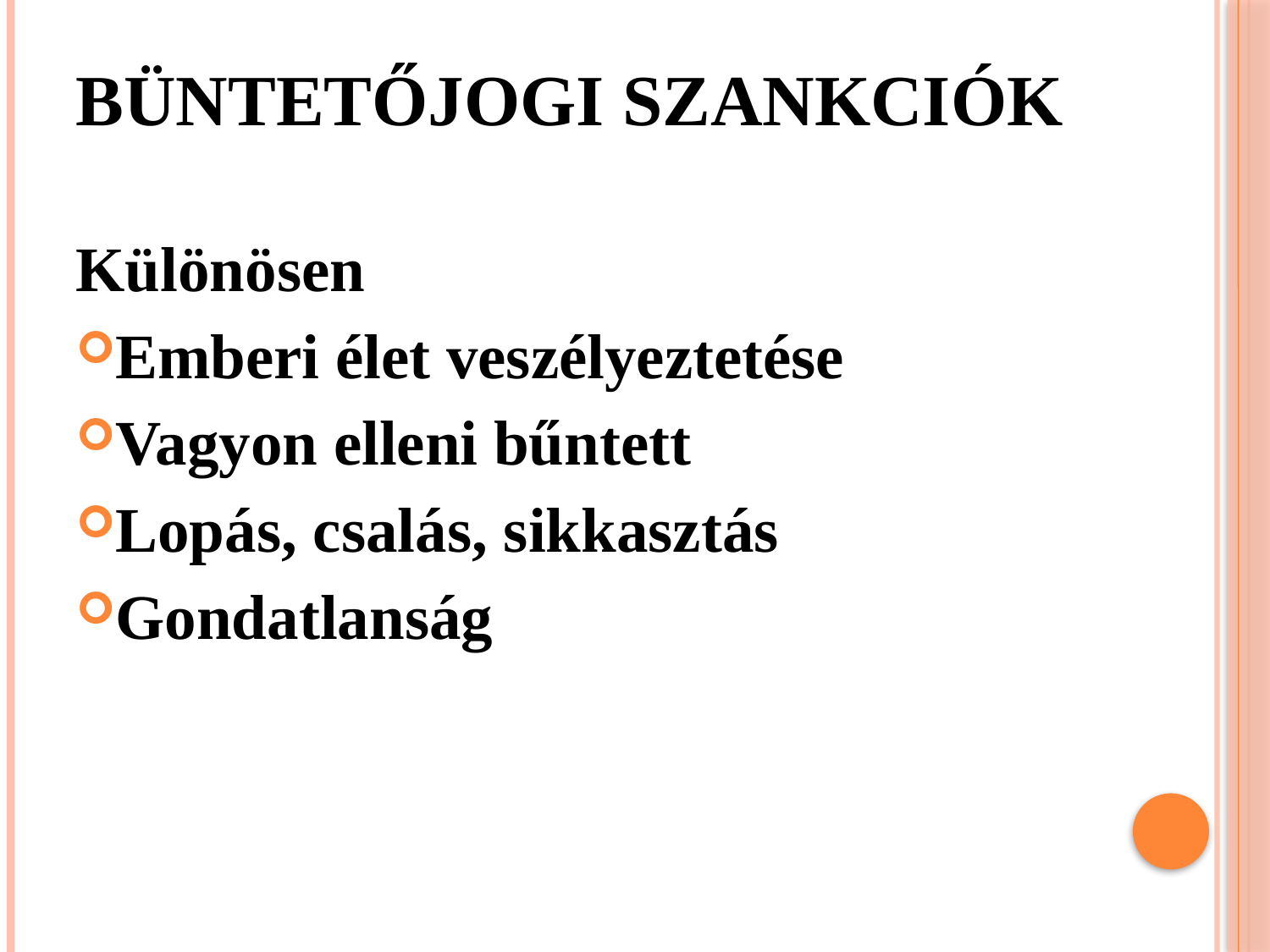

# Büntetőjogi szankciók
Különösen
Emberi élet veszélyeztetése
Vagyon elleni bűntett
Lopás, csalás, sikkasztás
Gondatlanság